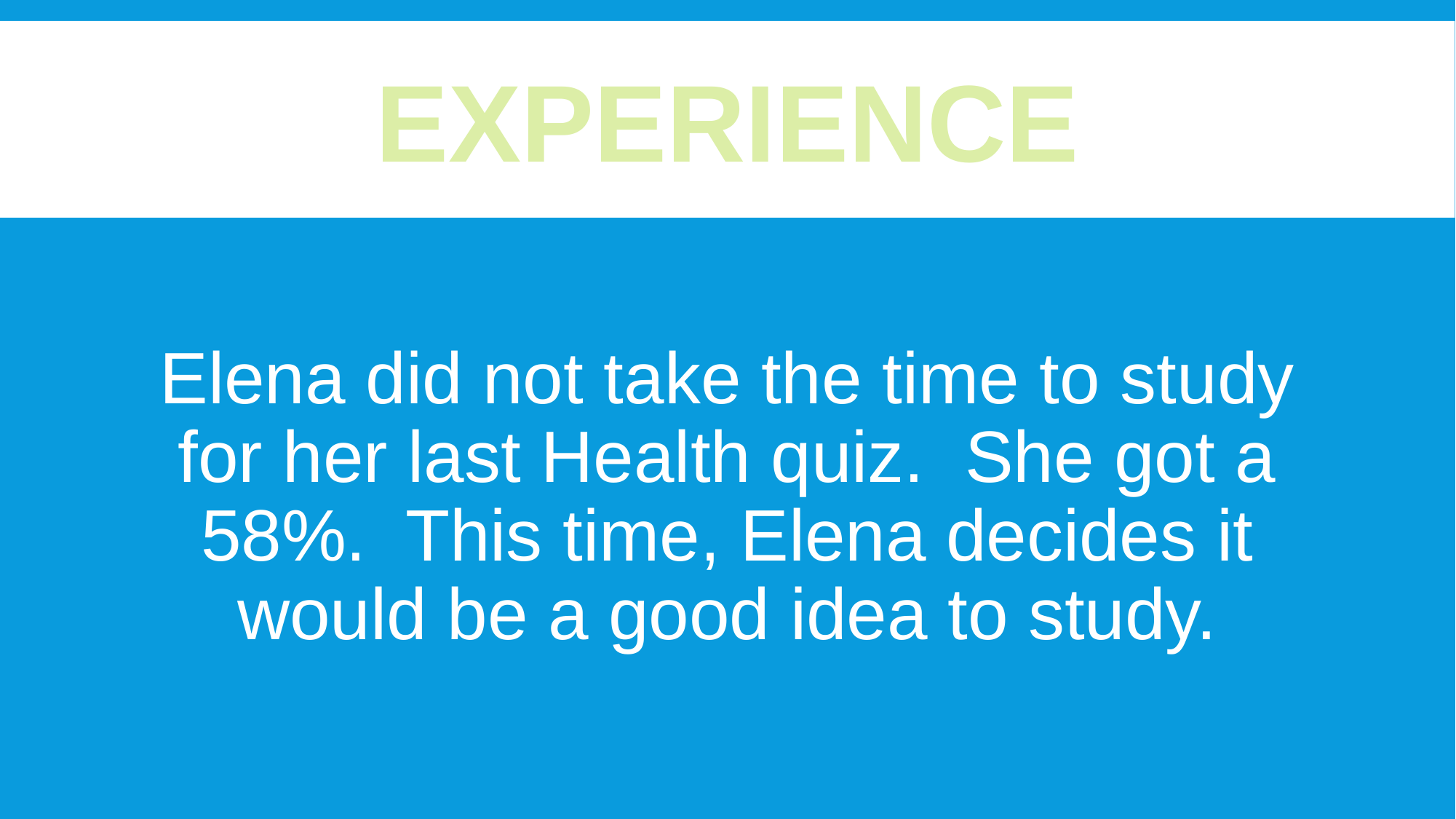

EXPERIENCE
Elena did not take the time to study for her last Health quiz.  She got a 58%.  This time, Elena decides it would be a good idea to study.